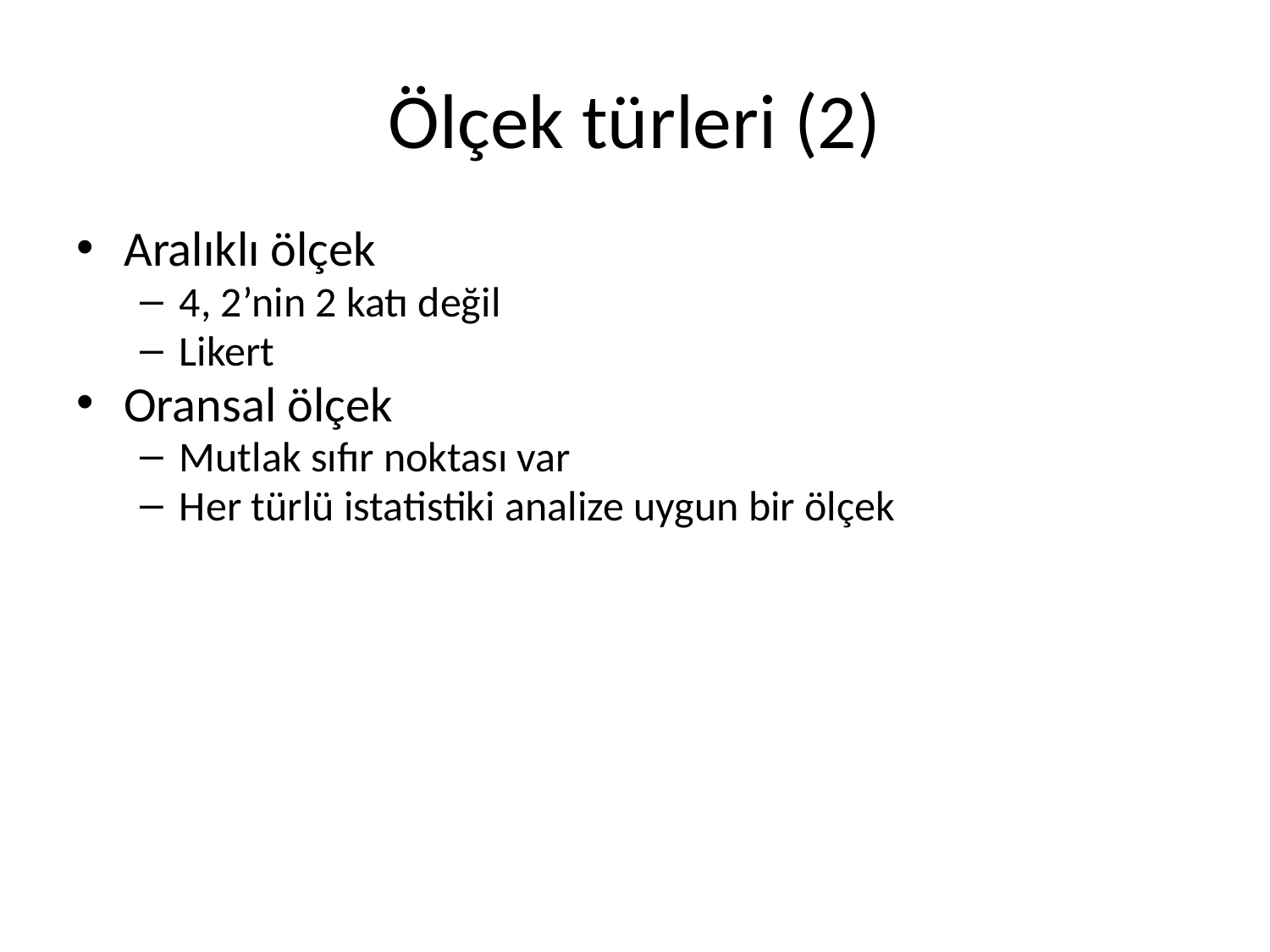

# Ölçek türleri (2)
Aralıklı ölçek
4, 2’nin 2 katı değil
Likert
Oransal ölçek
Mutlak sıfır noktası var
Her türlü istatistiki analize uygun bir ölçek